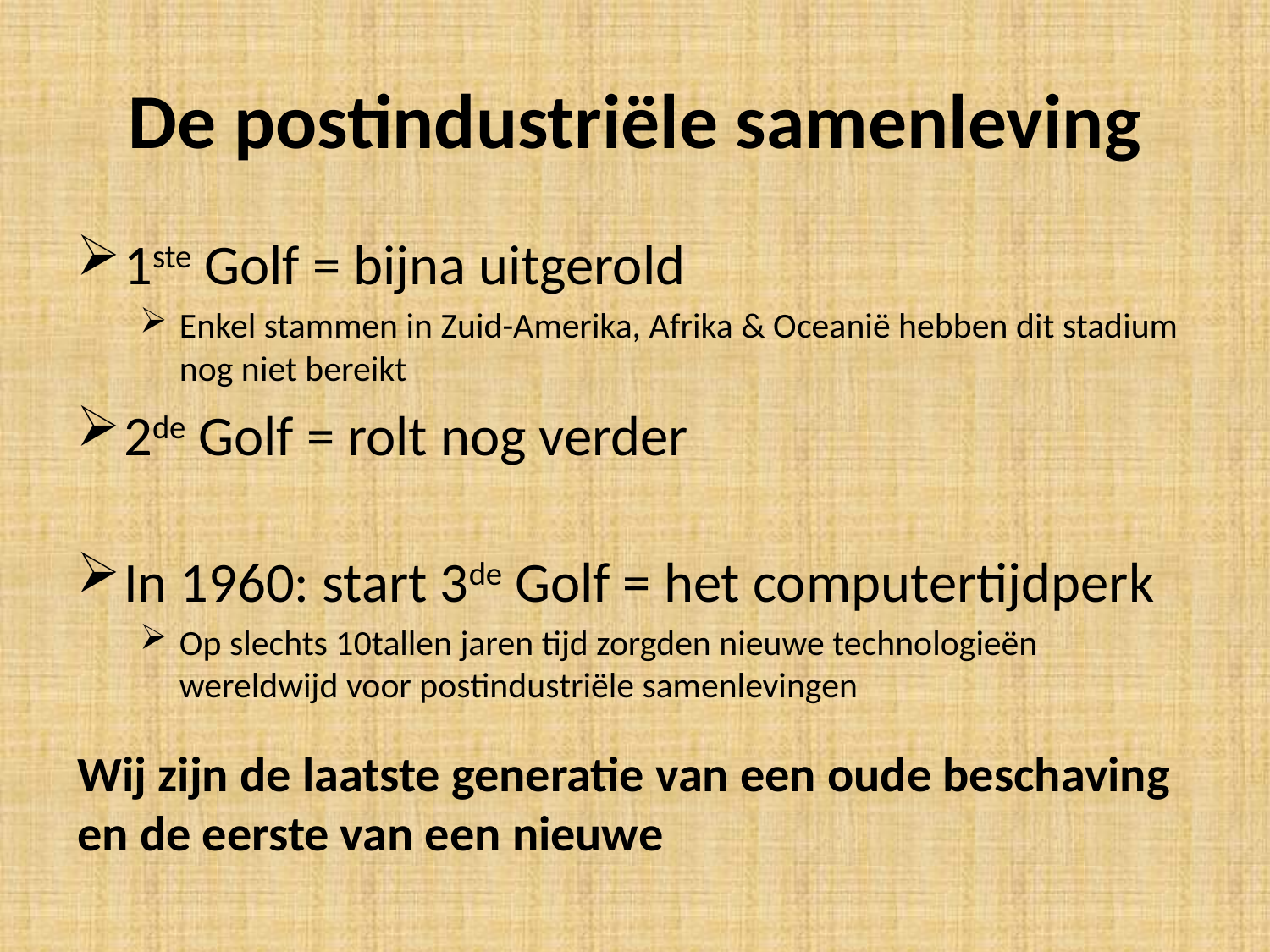

# De postindustriële samenleving
1ste Golf = bijna uitgerold
Enkel stammen in Zuid-Amerika, Afrika & Oceanië hebben dit stadium nog niet bereikt
2de Golf = rolt nog verder

In 1960: start 3de Golf = het computertijdperk
Op slechts 10tallen jaren tijd zorgden nieuwe technologieën wereldwijd voor postindustriële samenlevingen

Wij zijn de laatste generatie van een oude beschaving en de eerste van een nieuwe